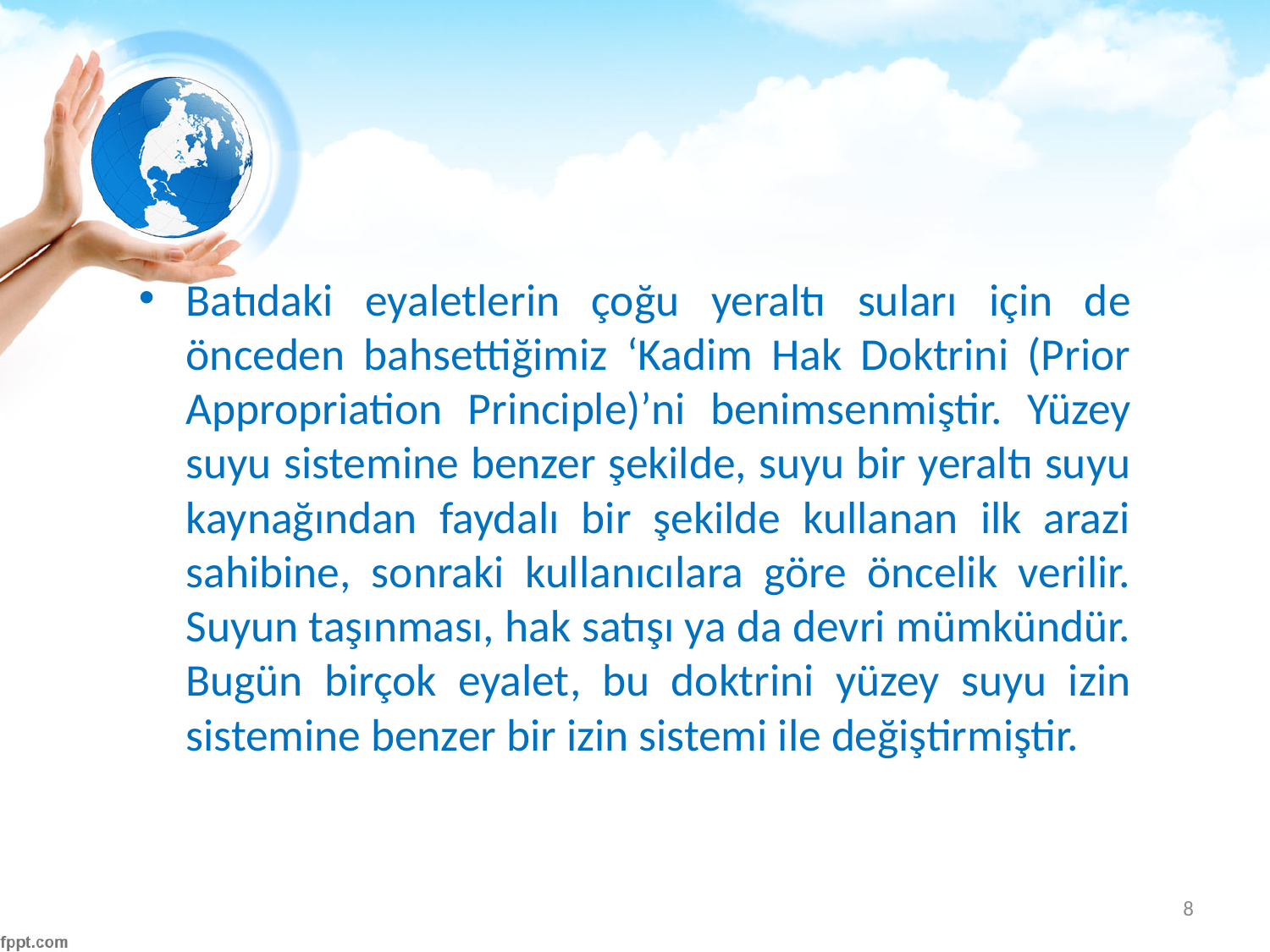

#
Batıdaki eyaletlerin çoğu yeraltı suları için de önceden bahsettiğimiz ‘Kadim Hak Doktrini (Prior Appropriation Principle)’ni benimsenmiştir. Yüzey suyu sistemine benzer şekilde, suyu bir yeraltı suyu kaynağından faydalı bir şekilde kullanan ilk arazi sahibine, sonraki kullanıcılara göre öncelik verilir. Suyun taşınması, hak satışı ya da devri mümkündür. Bugün birçok eyalet, bu doktrini yüzey suyu izin sistemine benzer bir izin sistemi ile değiştirmiştir.

8